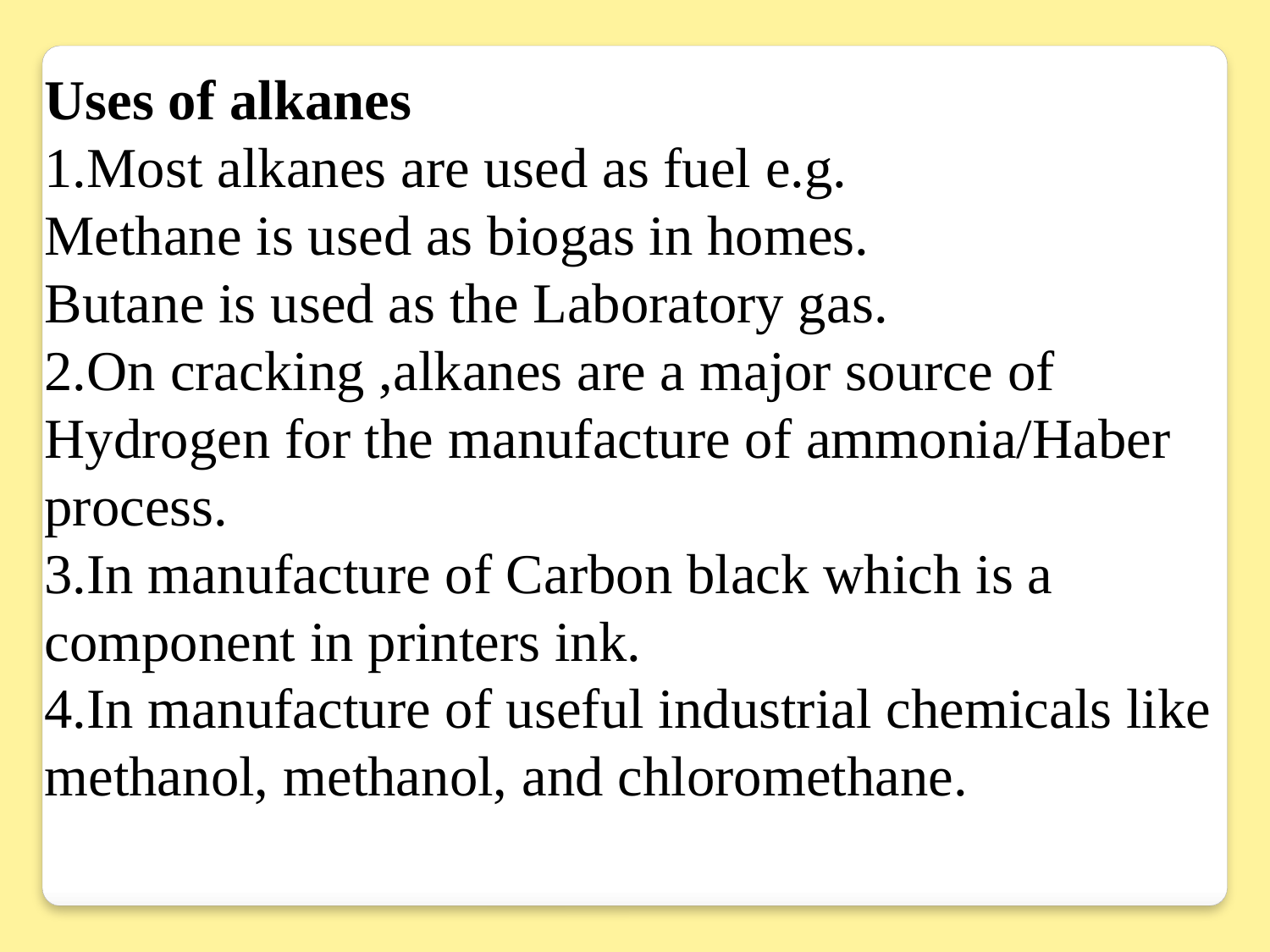

Uses of alkanes
1.Most alkanes are used as fuel e.g.
Methane is used as biogas in homes.
Butane is used as the Laboratory gas.
2.On cracking ,alkanes are a major source of Hydrogen for the manufacture of ammonia/Haber process.
3.In manufacture of Carbon black which is a component in printers ink.
4.In manufacture of useful industrial chemicals like methanol, methanol, and chloromethane.